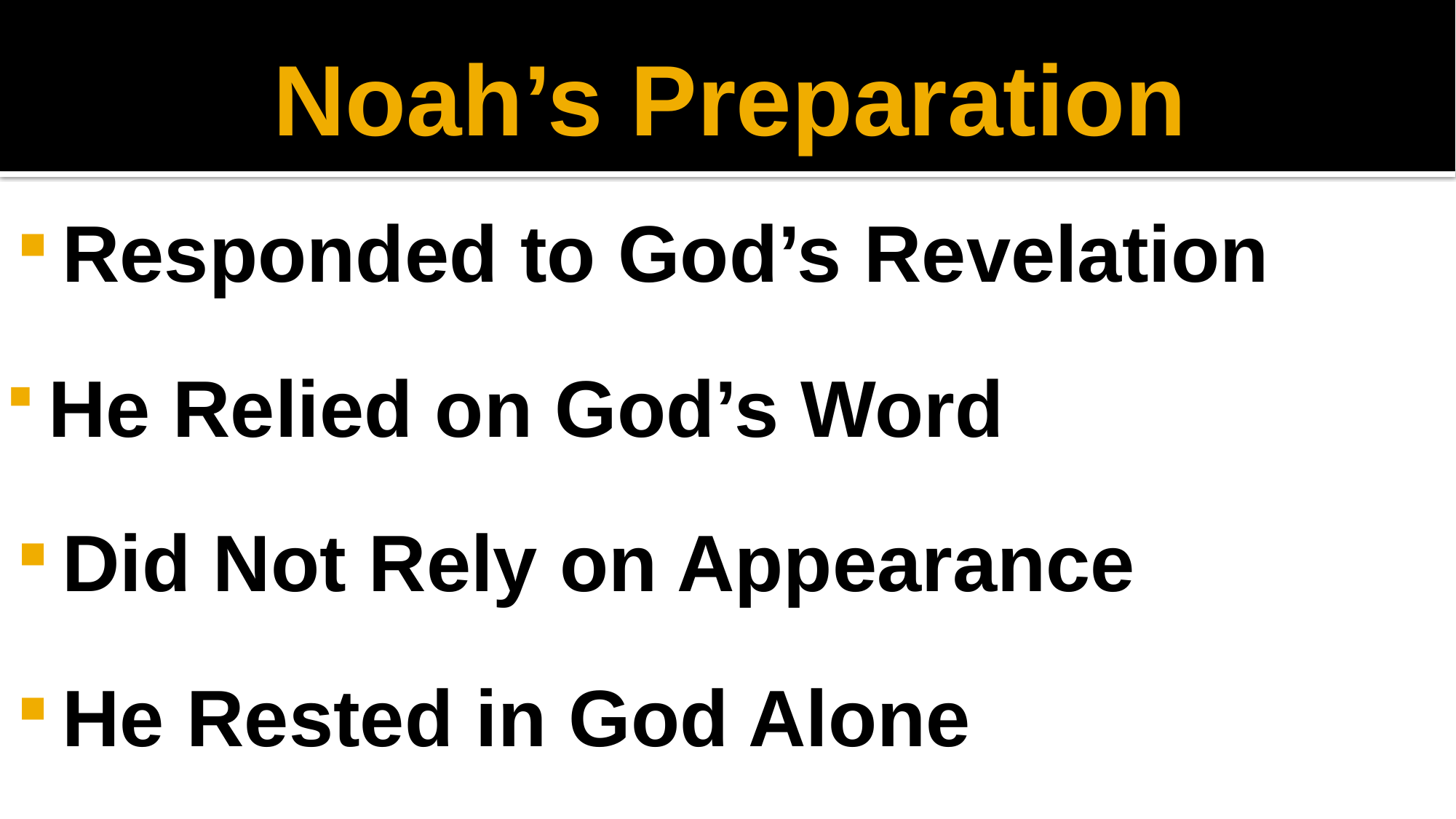

# Noah’s Preparation
 Responded to God’s Revelation

He Relied on God’s Word

 Did Not Rely on Appearance

 He Rested in God Alone